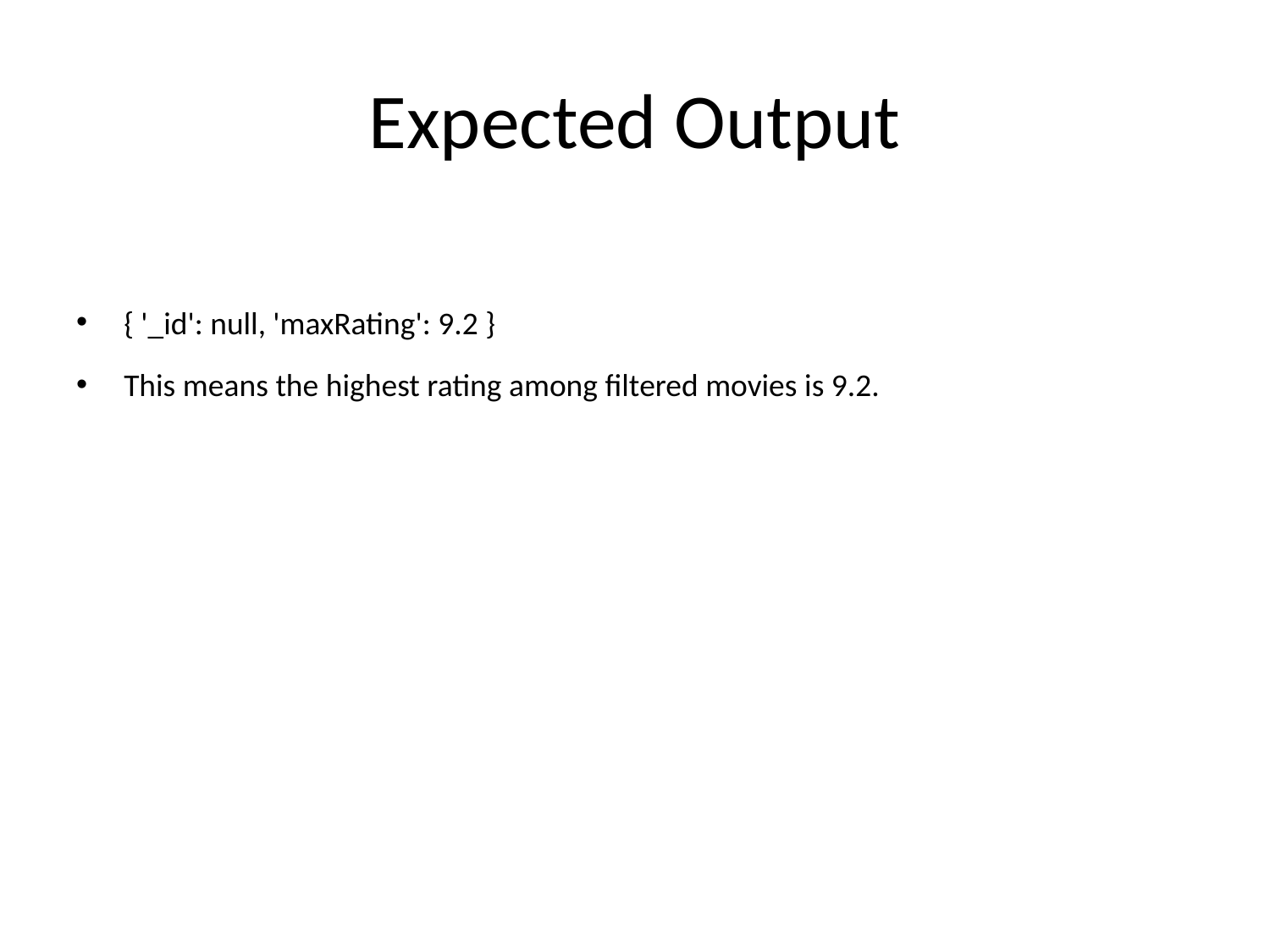

# Expected Output

{ '_id': null, 'maxRating': 9.2 }
This means the highest rating among filtered movies is 9.2.